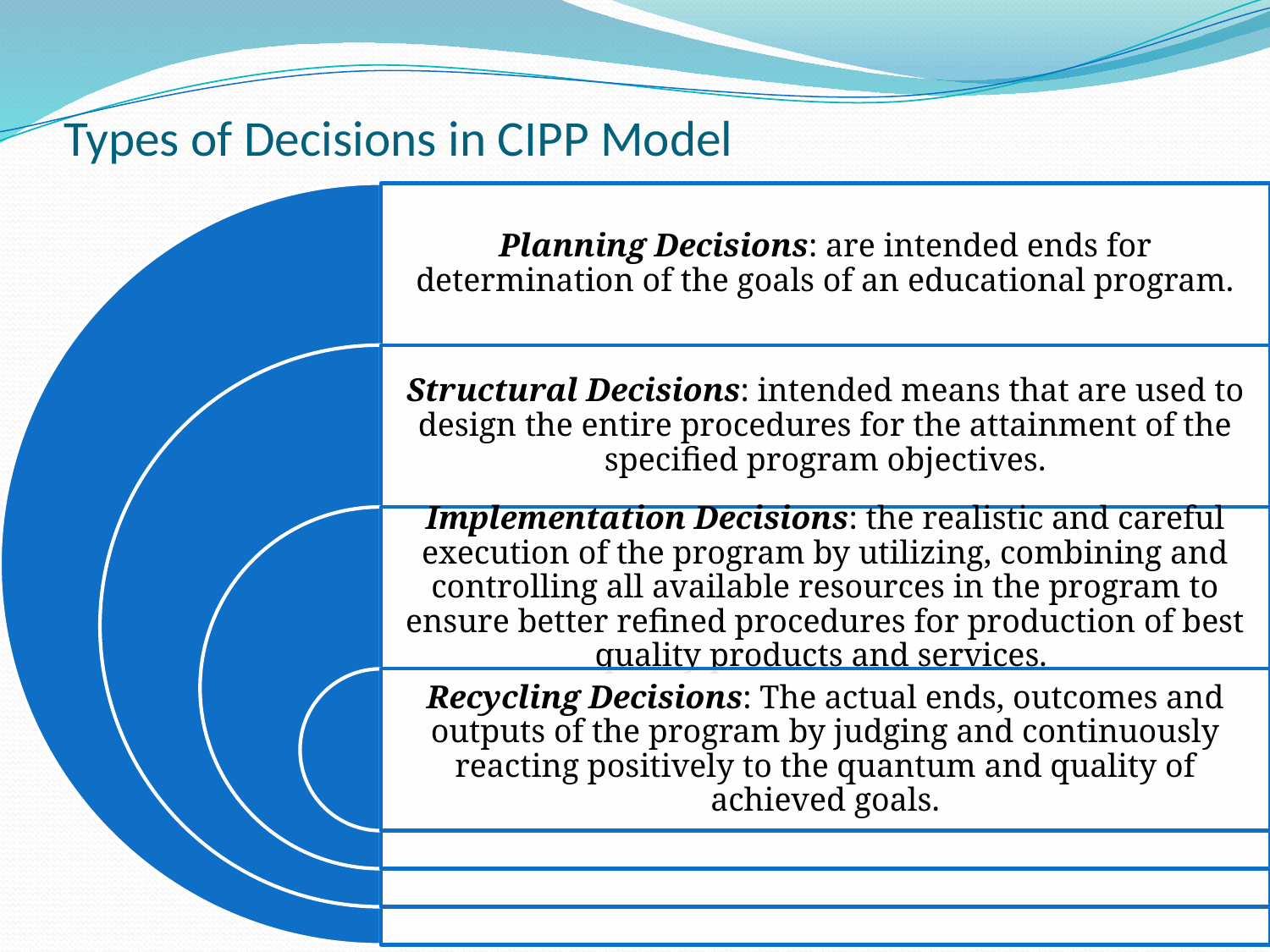

# Types of Decisions in CIPP Model
Planning Decisions: are intended ends for determination of the goals of an educational program.
Structural Decisions: intended means that are used to design the entire procedures for the attainment of the specified program objectives.
Implementation Decisions: the realistic and careful execution of the program by utilizing, combining and controlling all available resources in the program to ensure better refined procedures for production of best quality products and services.
Recycling Decisions: The actual ends, outcomes and outputs of the program by judging and continuously reacting positively to the quantum and quality of achieved goals.